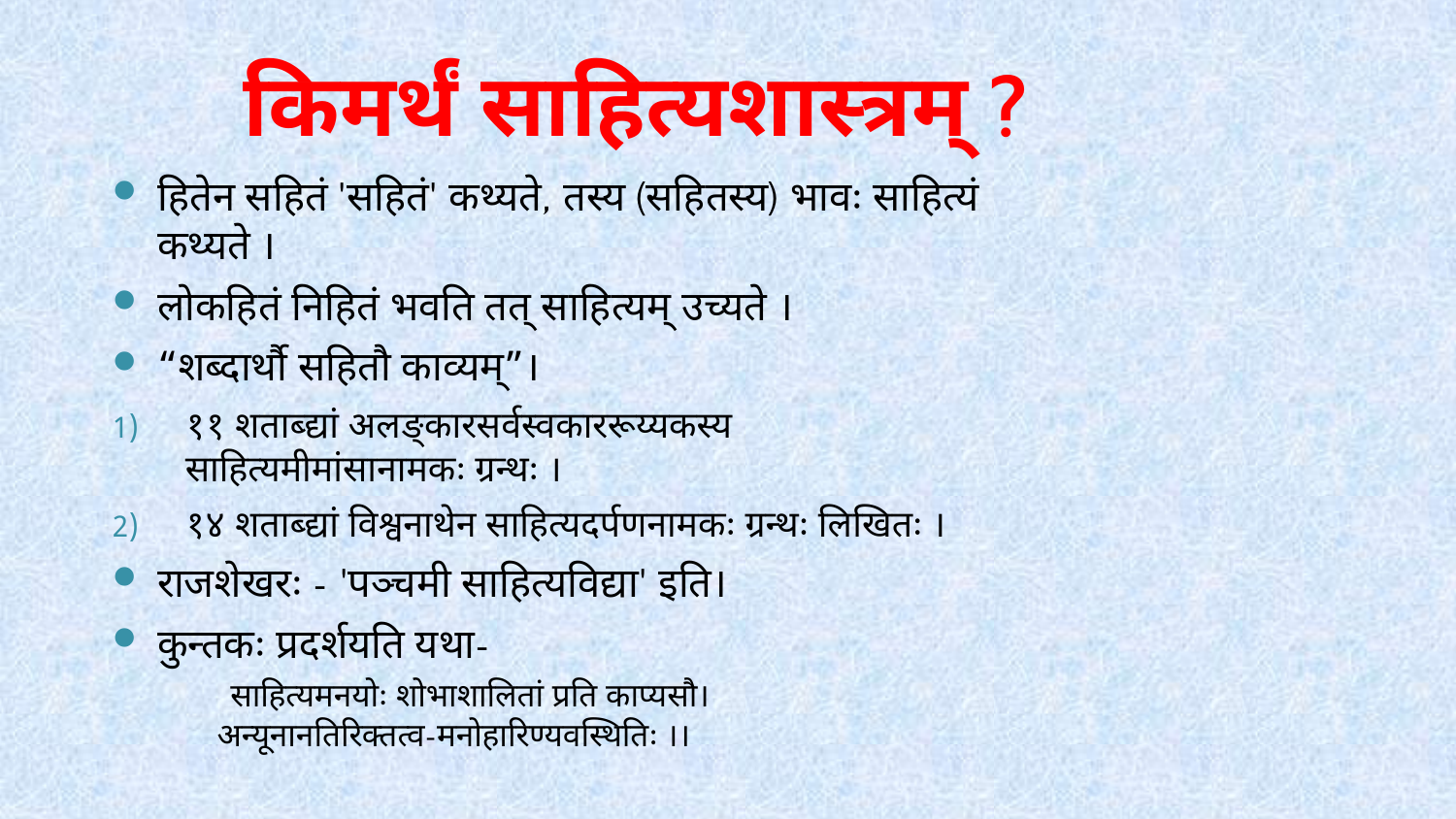

# किमर्थं साहित्यशास्त्रम् ?
हितेन सहितं 'सहितं' कथ्यते, तस्य (सहितस्य) भावः साहित्यं कथ्यते ।
लोकहितं निहितं भवति तत् साहित्यम् उच्यते ।
“शब्दार्थौ सहितौ काव्यम्”।
११ शताब्द्यां अलङ्कारसर्वस्वकाररूय्यकस्य साहित्यमीमांसानामकः ग्रन्थः ।
१४ शताब्द्यां विश्वनाथेन साहित्यदर्पणनामकः ग्रन्थः लिखितः ।
राजशेखरः - 'पञ्चमी साहित्यविद्या' इति।
कुन्तकः प्रदर्शयति यथा-
       साहित्यमनयोः शोभाशालितां प्रति काप्यसौ।
       अन्यूनानतिरिक्तत्व-मनोहारिण्यवस्थितिः ।।